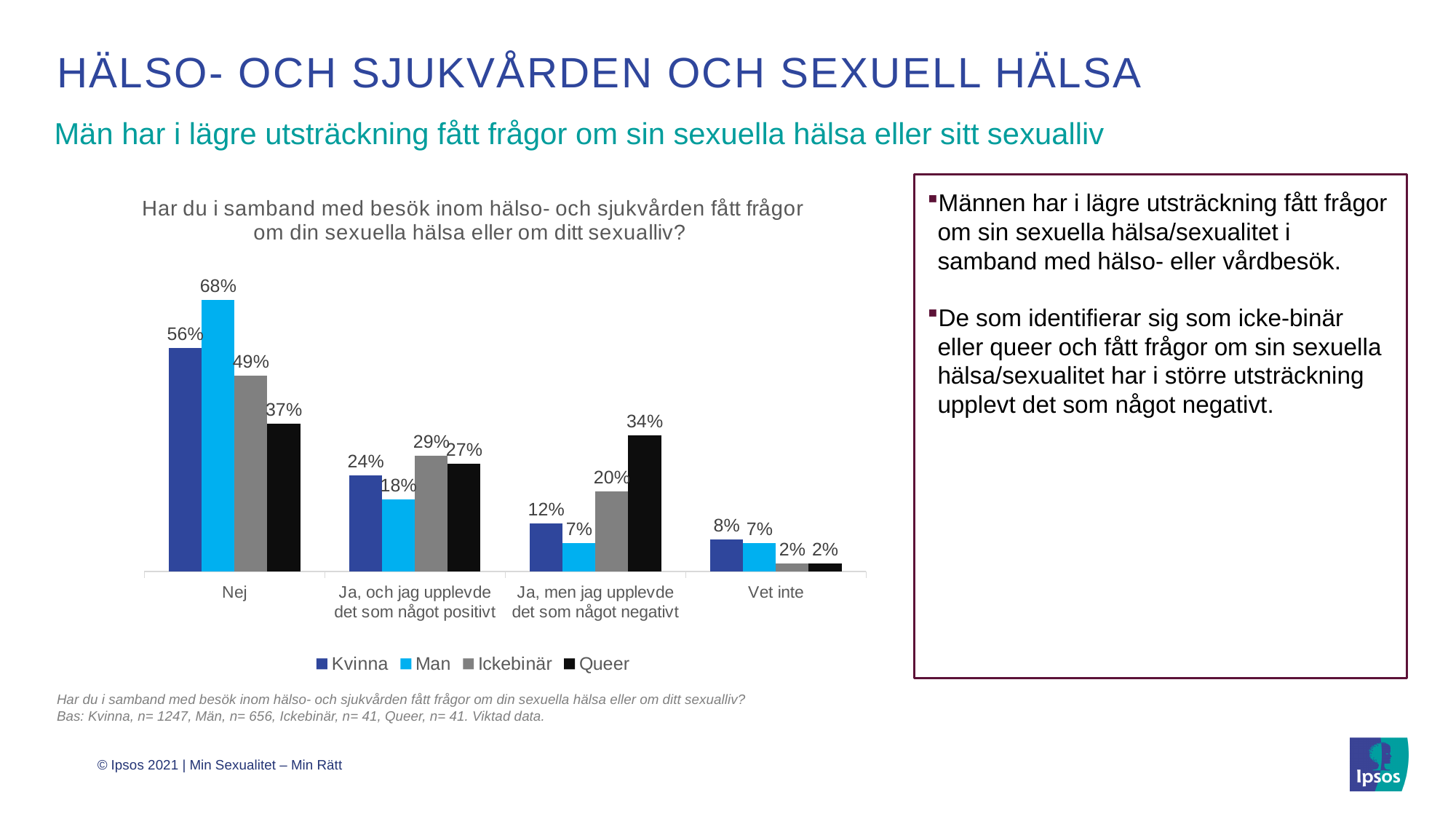

# hälso- och sjukvården och sexuell hälsa
Män har i lägre utsträckning fått frågor om sin sexuella hälsa eller sitt sexualliv
Männen har i lägre utsträckning fått frågor om sin sexuella hälsa/sexualitet i samband med hälso- eller vårdbesök.
De som identifierar sig som icke-binär eller queer och fått frågor om sin sexuella hälsa/sexualitet har i större utsträckning upplevt det som något negativt.

### Chart: Har du i samband med besök inom hälso- och sjukvården fått frågor om din sexuella hälsa eller om ditt sexualliv?

| Category | Kvinna | Man | Ickebinär | Queer |
|---|---|---|---|---|
| Nej | 56.0 | 68.0 | 49.0 | 37.0 |
| Ja, och jag upplevde det som något positivt | 24.0 | 18.0 | 29.0 | 27.0 |
| Ja, men jag upplevde det som något negativt | 12.0 | 7.0 | 20.0 | 34.0 |
| Vet inte | 8.0 | 7.0 | 2.0 | 2.0 |
Har du i samband med besök inom hälso- och sjukvården fått frågor om din sexuella hälsa eller om ditt sexualliv?
Bas: Kvinna, n= 1247, Män, n= 656, Ickebinär, n= 41, Queer, n= 41. Viktad data.